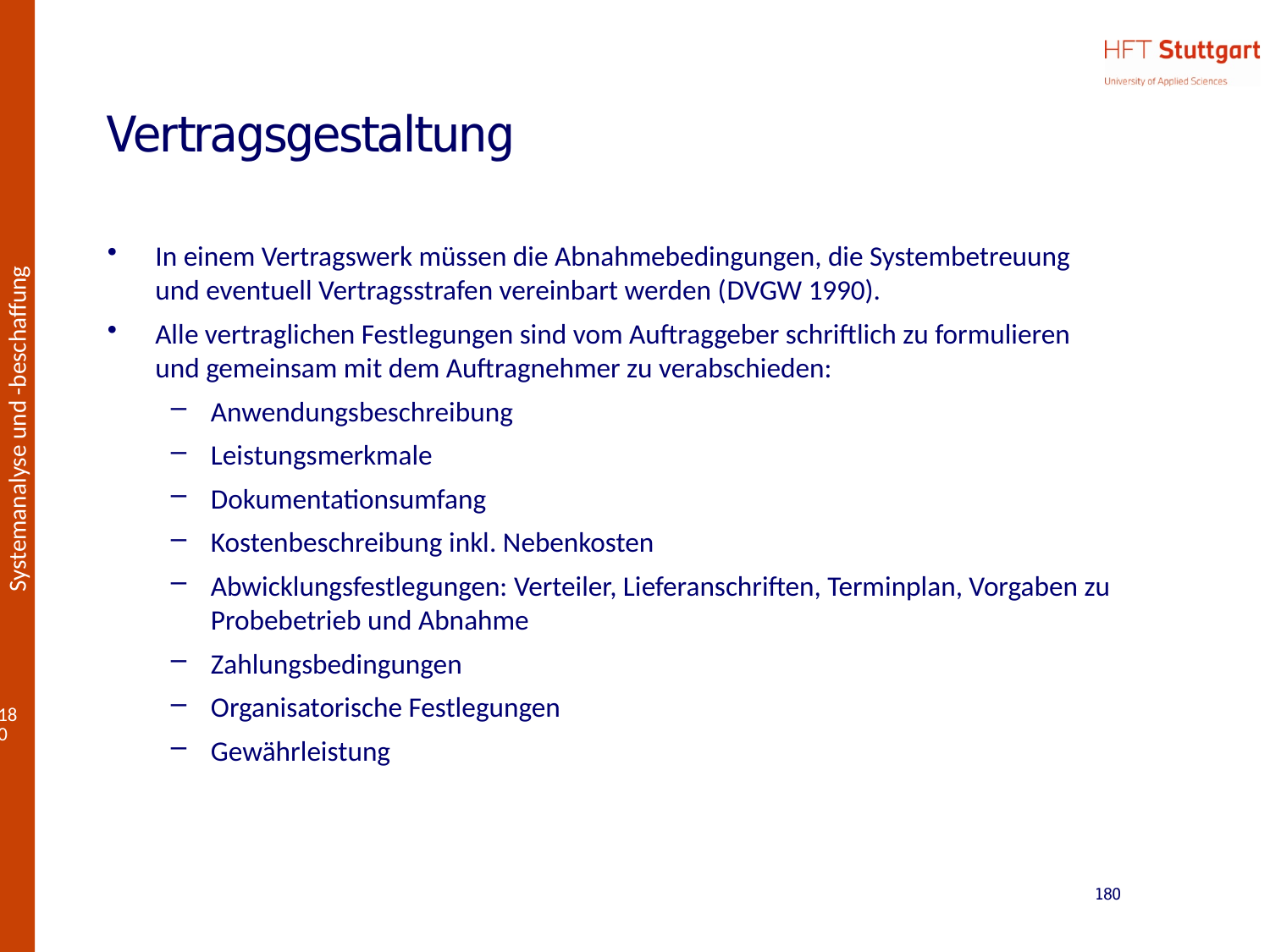

# Vertragsgestaltung
In einem Vertragswerk müssen die Abnahmebedingungen, die Systembetreuung und eventuell Vertragsstrafen vereinbart werden (DVGW 1990).
Alle vertraglichen Festlegungen sind vom Auftraggeber schriftlich zu formulieren und gemeinsam mit dem Auftragnehmer zu verabschieden:
Anwendungsbeschreibung
Leistungsmerkmale
Dokumentationsumfang
Kostenbeschreibung inkl. Nebenkosten
Abwicklungsfestlegungen: Verteiler, Lieferanschriften, Terminplan, Vorgaben zu Probebetrieb und Abnahme
Zahlungsbedingungen
Organisatorische Festlegungen
Gewährleistung
180